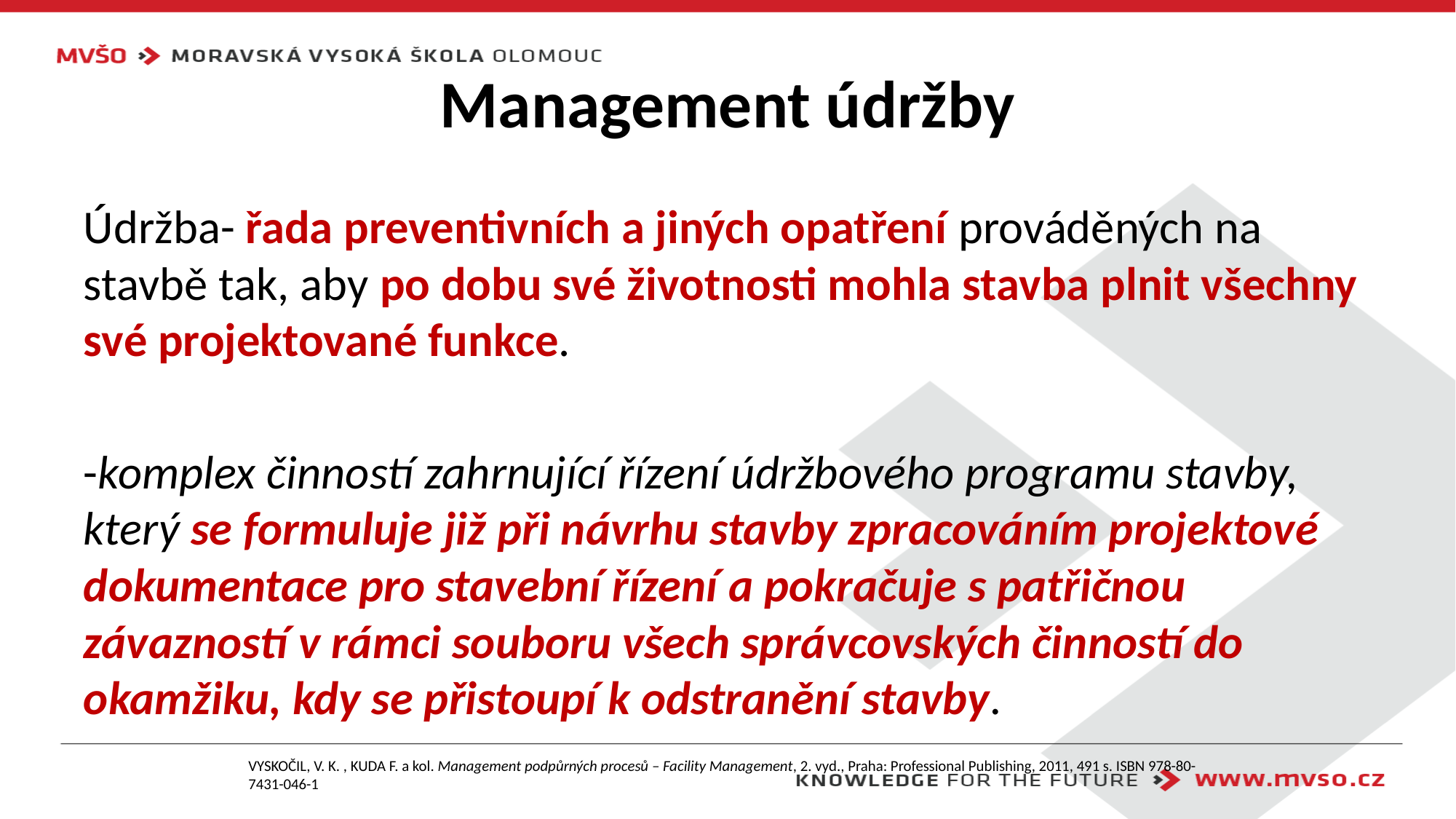

# Management údržby
Údržba- řada preventivních a jiných opatření prováděných na stavbě tak, aby po dobu své životnosti mohla stavba plnit všechny své projektované funkce.

-komplex činností zahrnující řízení údržbového programu stavby, který se formuluje již při návrhu stavby zpracováním projektové dokumentace pro stavební řízení a pokračuje s patřičnou závazností v rámci souboru všech správcovských činností do okamžiku, kdy se přistoupí k odstranění stavby.
VYSKOČIL, V. K. , KUDA F. a kol. Management podpůrných procesů – Facility Management, 2. vyd., Praha: Professional Publishing, 2011, 491 s. ISBN 978-80-7431-046-1